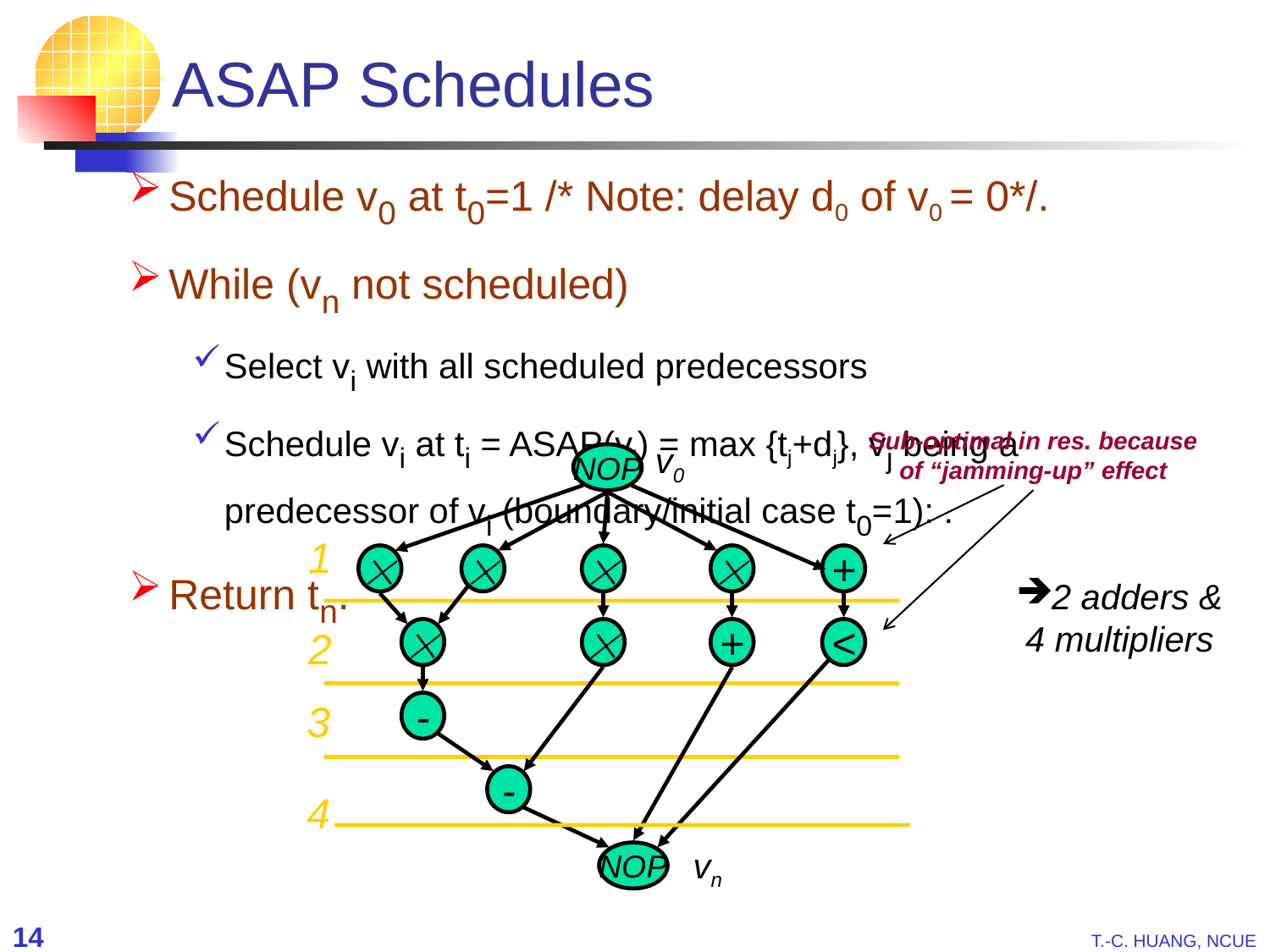

# ASAP Schedules
Schedule v0 at t0=1 /* Note: delay d0 of v0 = 0*/.
While (vn not scheduled)
Select vi with all scheduled predecessors
Schedule vi at ti = ASAP(vi) = max {tj+dj}, vj being a predecessor of vi (boundary/initial case t0=1): .
Return tn.
Sub-optimal in res. because of “jamming-up” effect
v0
NOP
1
×
×
×
×
+

×
×
+
<
2

-
3

-
4

NOP
vn
2 adders &
4 multipliers